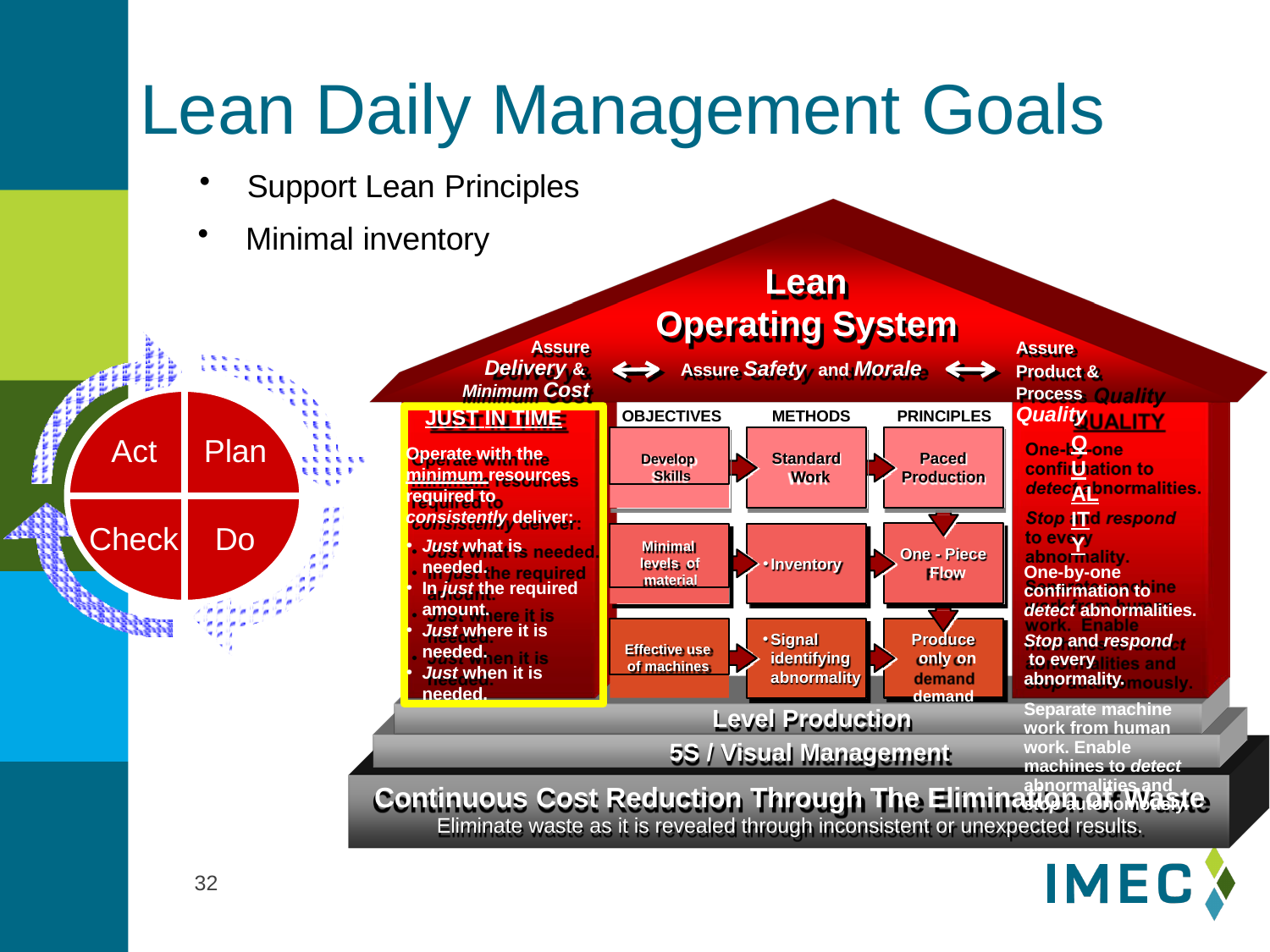

# Lean Daily Management Goals
Support Lean Principles
Minimal inventory

Lean  Operating System

Assure  Product &
Process Quality
QUALITY
One-by-one  confirmation to  detect abnormalities.
Stop and respond  to every  abnormality.
Separate machine  work from human  work. Enable  machines to detect  abnormalities and  stop autonomously.

Assure  Delivery &  Minimum Cost

Assure Safety  and Morale

OBJECTIVES	METHODS
PRINCIPLES
JUST IN TIME
Operate with the  minimum resources  required to  consistently deliver:
Just what is needed.
In just the required  amount.
Just where it is  needed.
Just when it is  needed.

Develop  Skills

Act	Plan

Standard  Work
Paced  Production

Check	Do

Minimal  levels of  material

One - Piece  Flow

Inventory

Effective use  of machines

Signal  identifying  abnormality
Produce  only on  demand

Level Production
5S / Visual Management
Continuous Cost Reduction Through The Elimination of Waste
Eliminate waste as it is revealed through inconsistent or unexpected results.

32